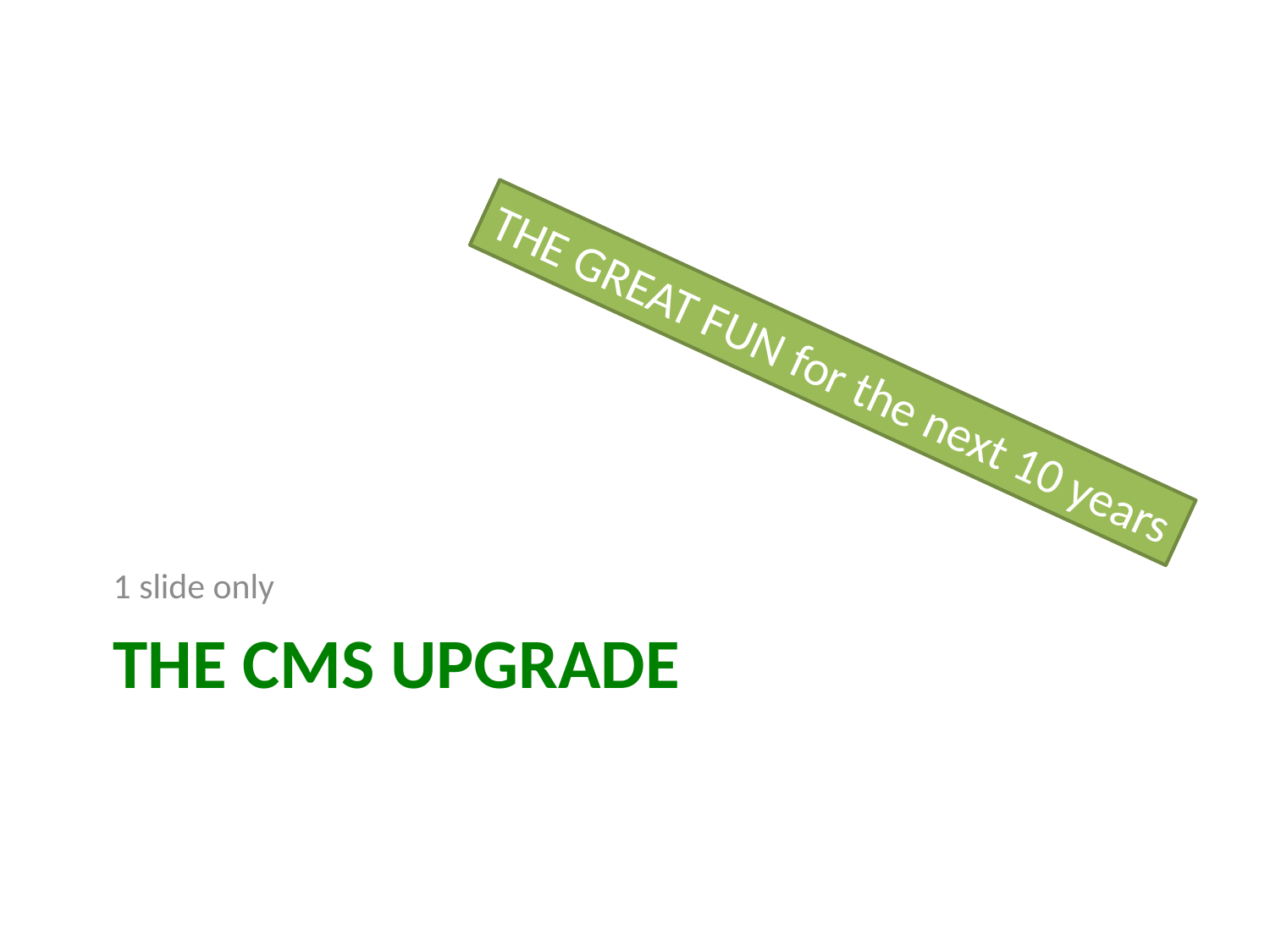

THE GREAT FUN for the next 10 years
1 slide only
# The CMS Upgrade
107